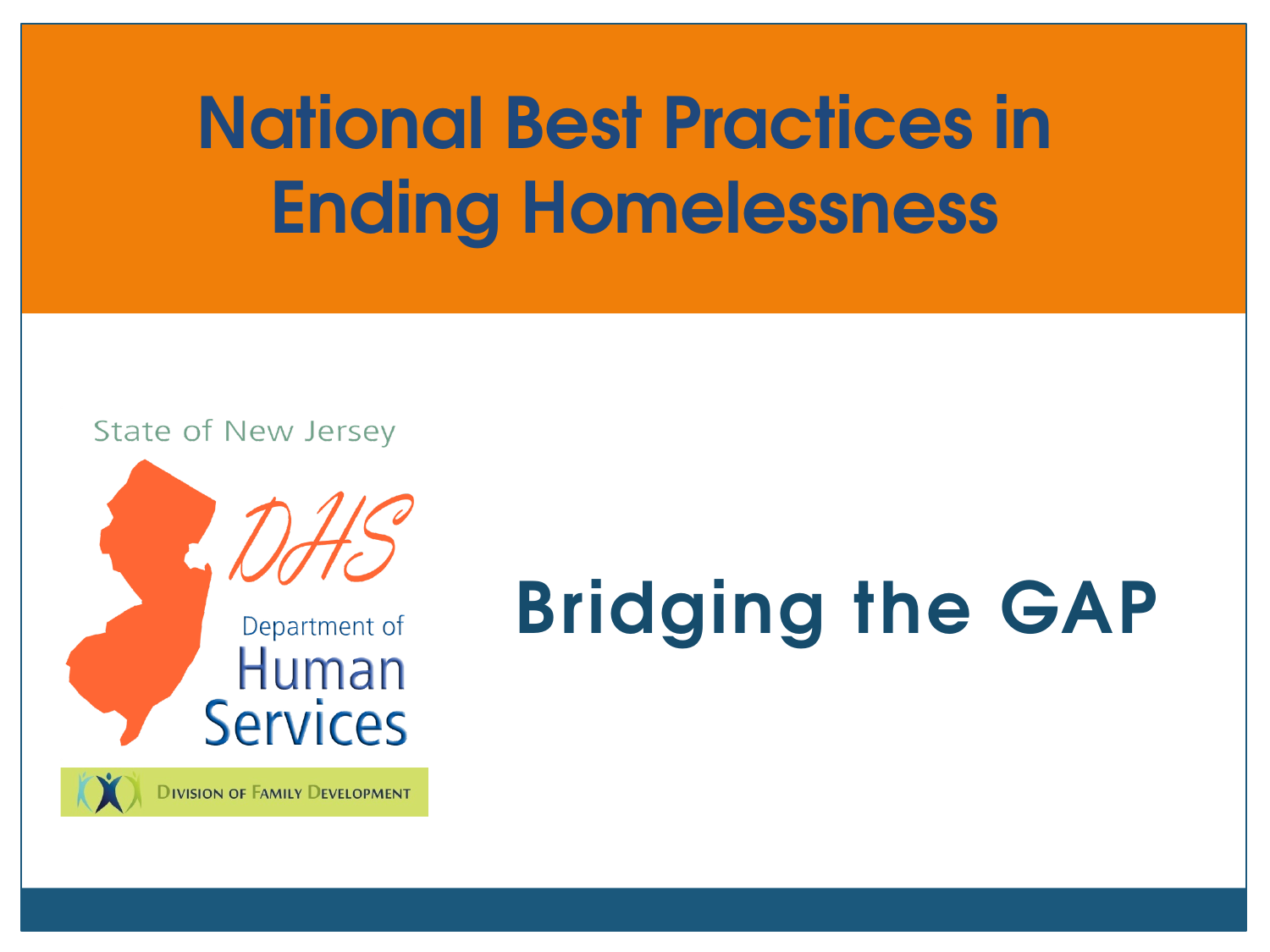

# National Best Practices in Ending Homelessness
Bridging the GAP